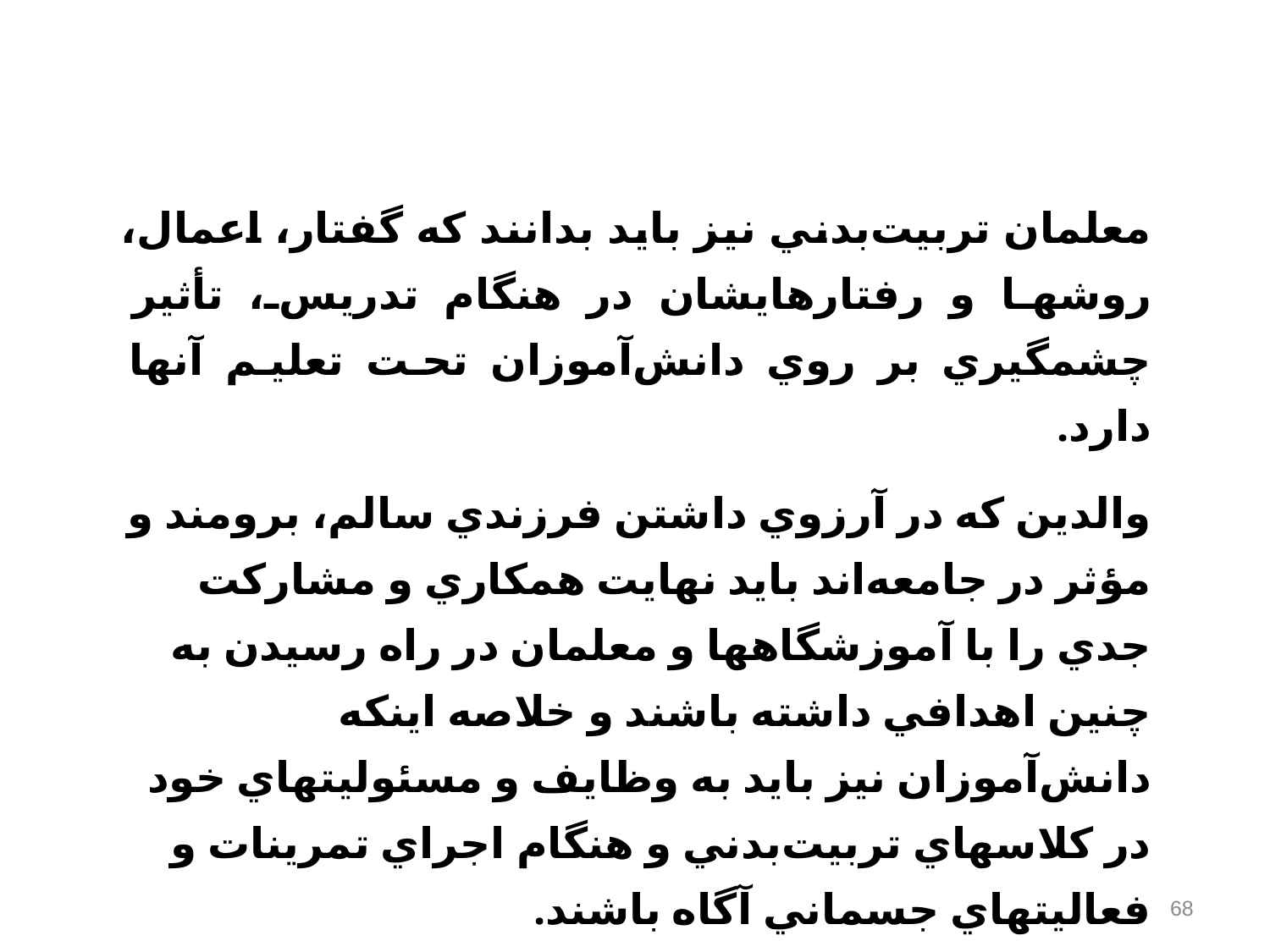

معلمان تربيت‌بدني نيز بايد بدانند كه گفتار، اعمال‌، روشها و رفتارهايشان در هنگام تدريس‌، تأثير چشمگيري بر روي دانش‌آموزان تحت تعليم آنها دارد.
والدين كه در آرزوي داشتن فرزندي سالم‌، برومند و مؤثر در جامعه‌اند بايد نهايت همكاري و مشاركت جدي را با آموزشگاهها و معلمان در راه رسيدن به چنين اهدافي داشته باشند و خلاصه اينكه دانش‌آموزان نيز بايد به وظايف و مسئوليتهاي خود در كلاسهاي تربيت‌بدني و هنگام اجراي تمرينات و فعاليتهاي جسماني آگاه باشند.
در امر تربيت‌بدني و ورزش در مدارس مي‌پردازيم‌.
68